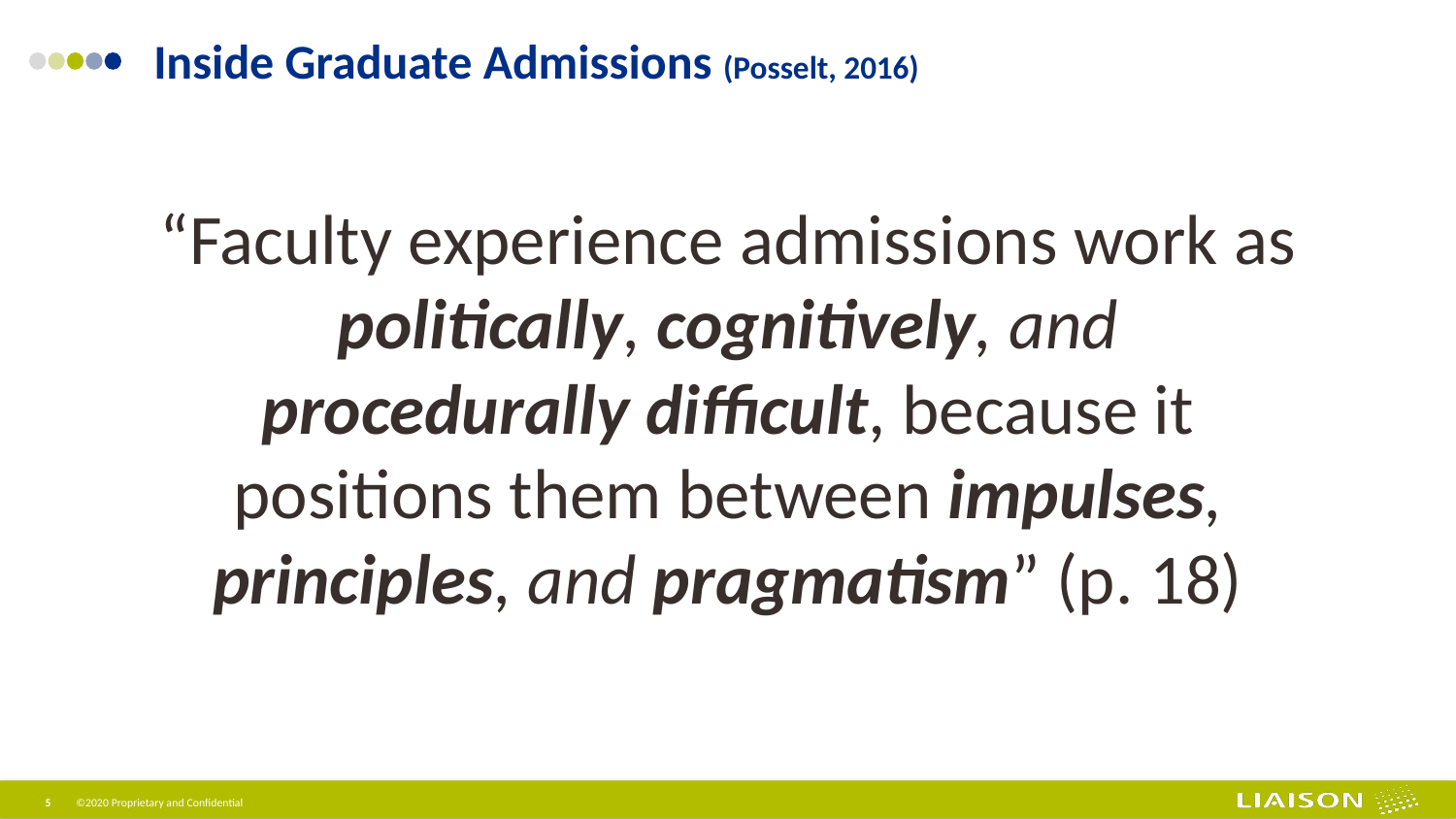

Inside Graduate Admissions (Posselt, 2016)
“Faculty experience admissions work as politically, cognitively, and procedurally difficult, because it positions them between impulses, principles, and pragmatism” (p. 18)